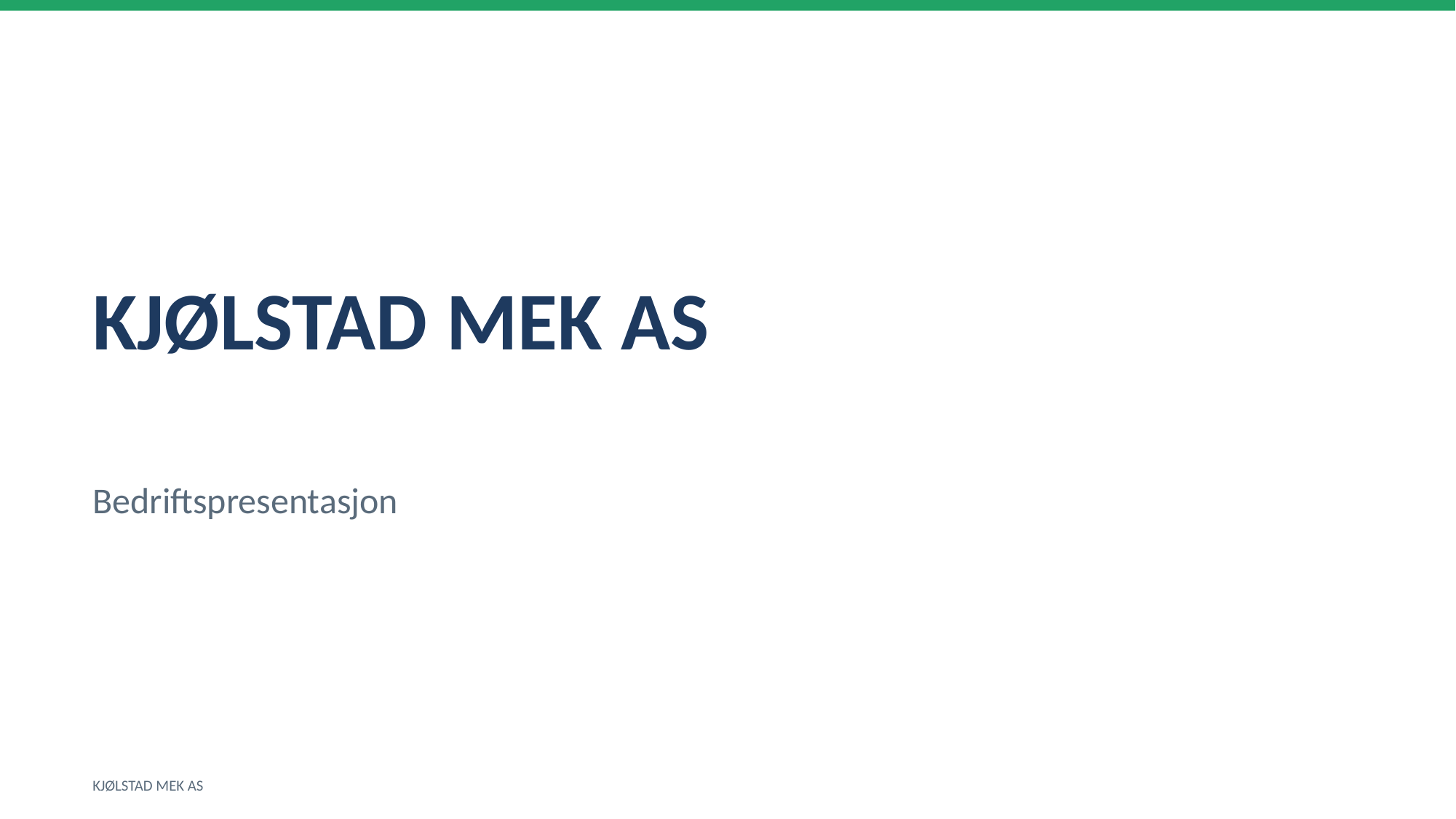

KJØLSTAD MEK AS
Bedriftspresentasjon
KJØLSTAD MEK AS